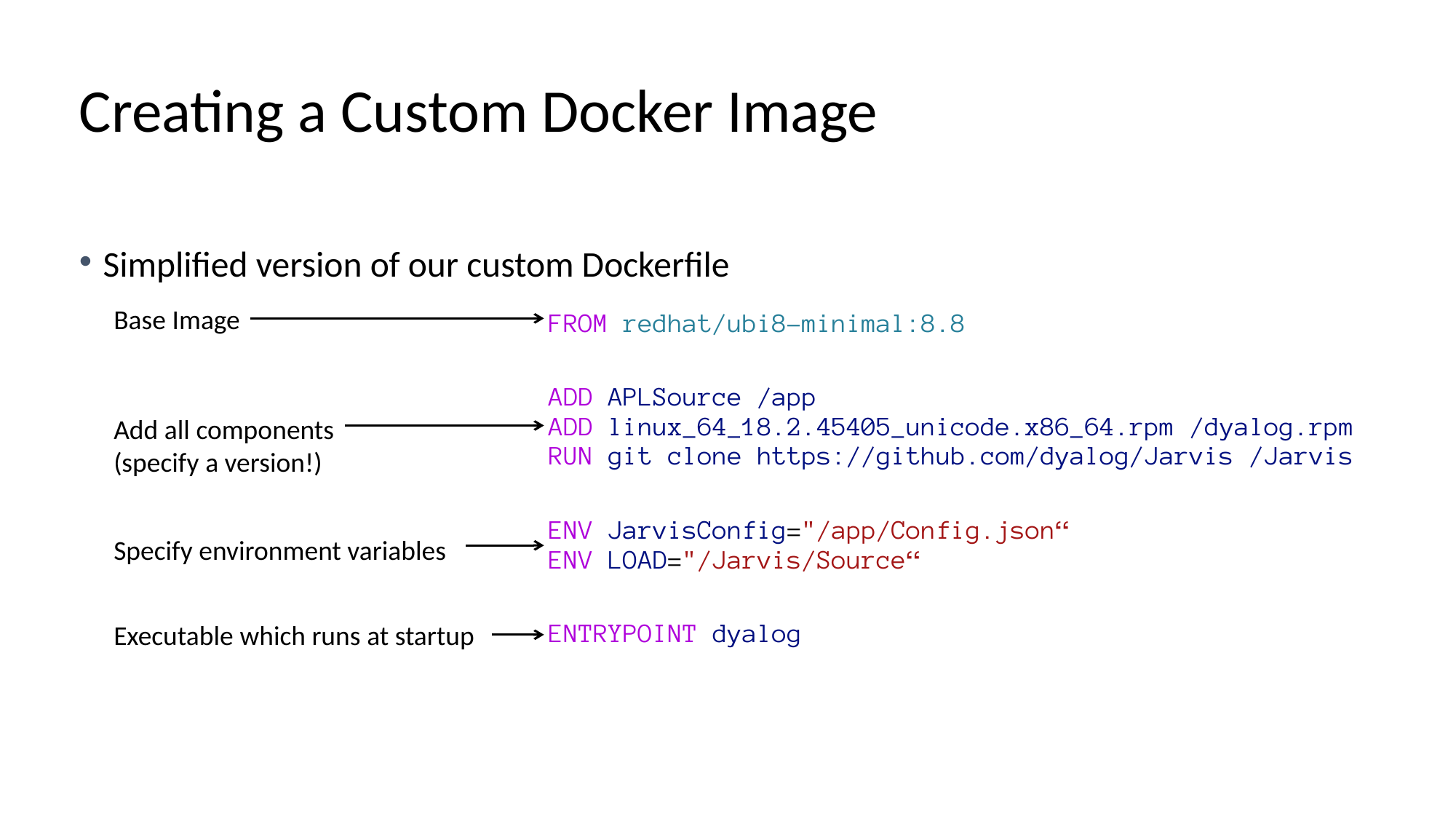

# Creating a Custom Docker Image

Simplified version of our custom Dockerfile

Base Image
FROM redhat/ubi8-minimal:8.8
ADD APLSource /app
ADD linux_64_18.2.45405_unicode.x86_64.rpm /dyalog.rpm
RUN git clone https://github.com/dyalog/Jarvis /Jarvis
ENV JarvisConfig="/app/Config.json“
ENV LOAD="/Jarvis/Source“
ENTRYPOINT dyalog

Add all components
(specify a version!)
Specify environment variables
Executable which runs at startup